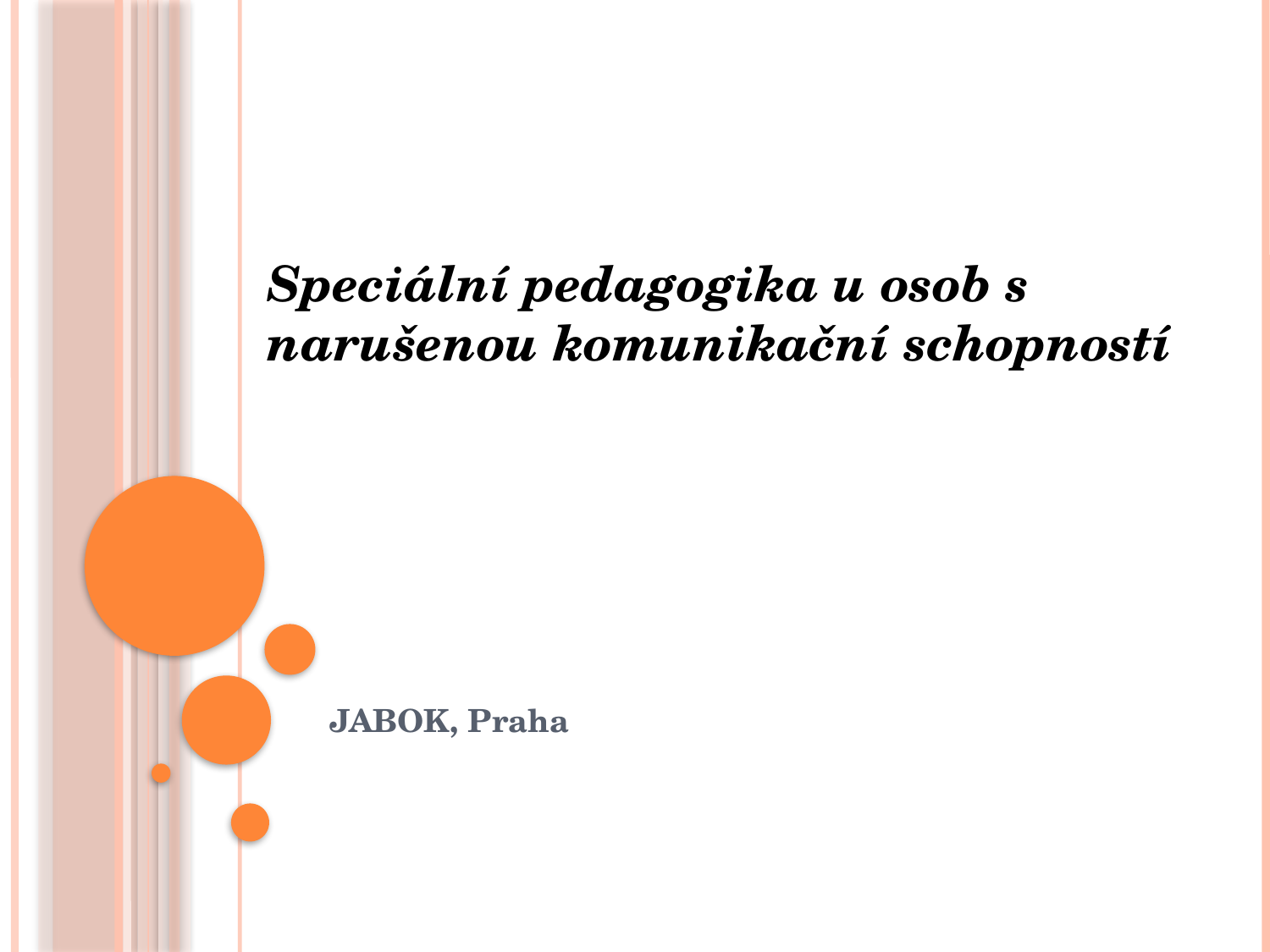

Speciální pedagogika u osob s narušenou komunikační schopností
#
JABOK, Praha